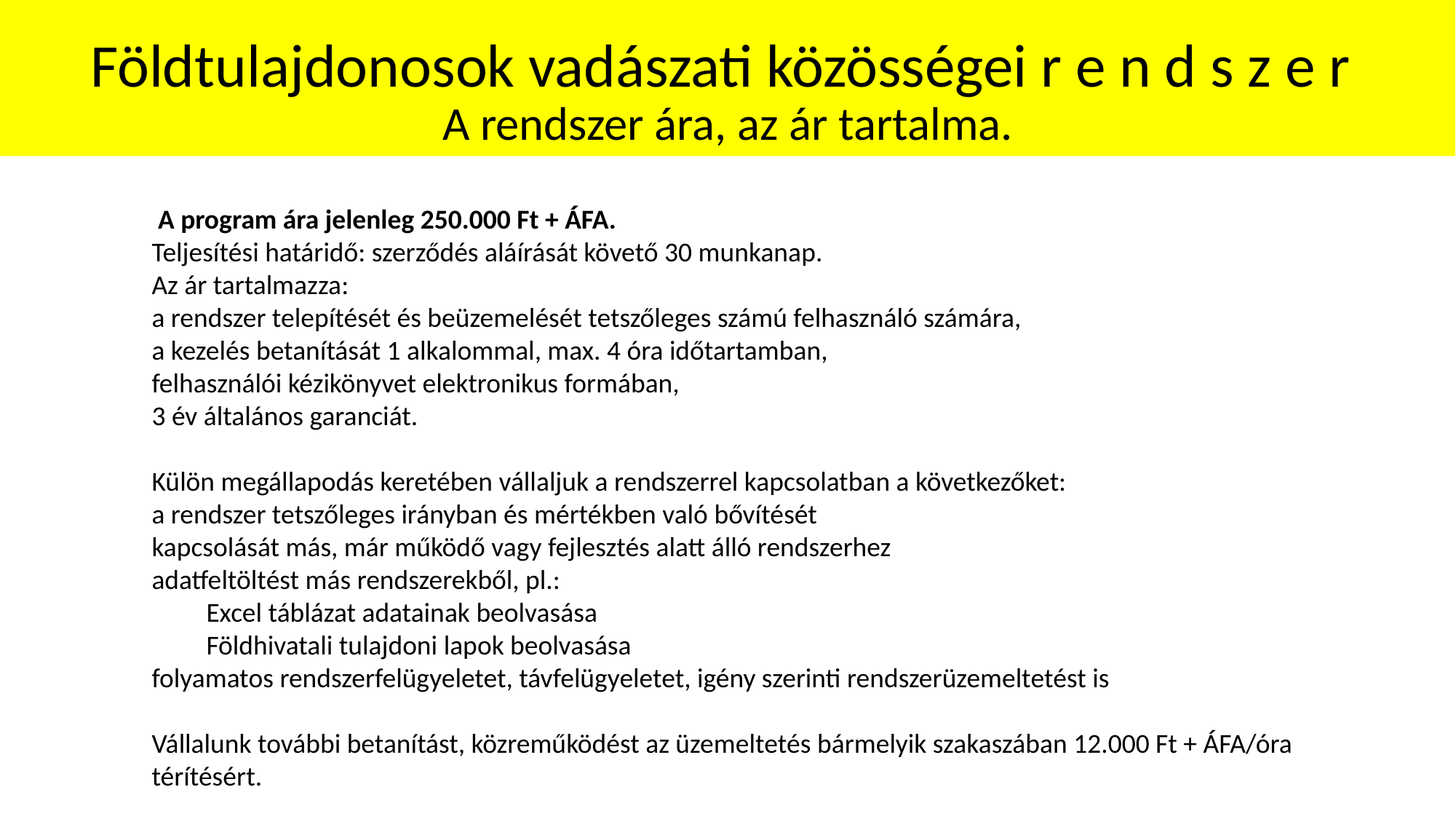

# Földtulajdonosok vadászati közösségei r e n d s z e r A rendszer ára, az ár tartalma.
 A program ára jelenleg 250.000 Ft + ÁFA.
Teljesítési határidő: szerződés aláírását követő 30 munkanap.
Az ár tartalmazza:
a rendszer telepítését és beüzemelését tetszőleges számú felhasználó számára,
a kezelés betanítását 1 alkalommal, max. 4 óra időtartamban,
felhasználói kézikönyvet elektronikus formában,
3 év általános garanciát.

Külön megállapodás keretében vállaljuk a rendszerrel kapcsolatban a következőket:
a rendszer tetszőleges irányban és mértékben való bővítését
kapcsolását más, már működő vagy fejlesztés alatt álló rendszerhez
adatfeltöltést más rendszerekből, pl.:
Excel táblázat adatainak beolvasása
Földhivatali tulajdoni lapok beolvasása
folyamatos rendszerfelügyeletet, távfelügyeletet, igény szerinti rendszerüzemeltetést is

Vállalunk további betanítást, közreműködést az üzemeltetés bármelyik szakaszában 12.000 Ft + ÁFA/óra térítésért.